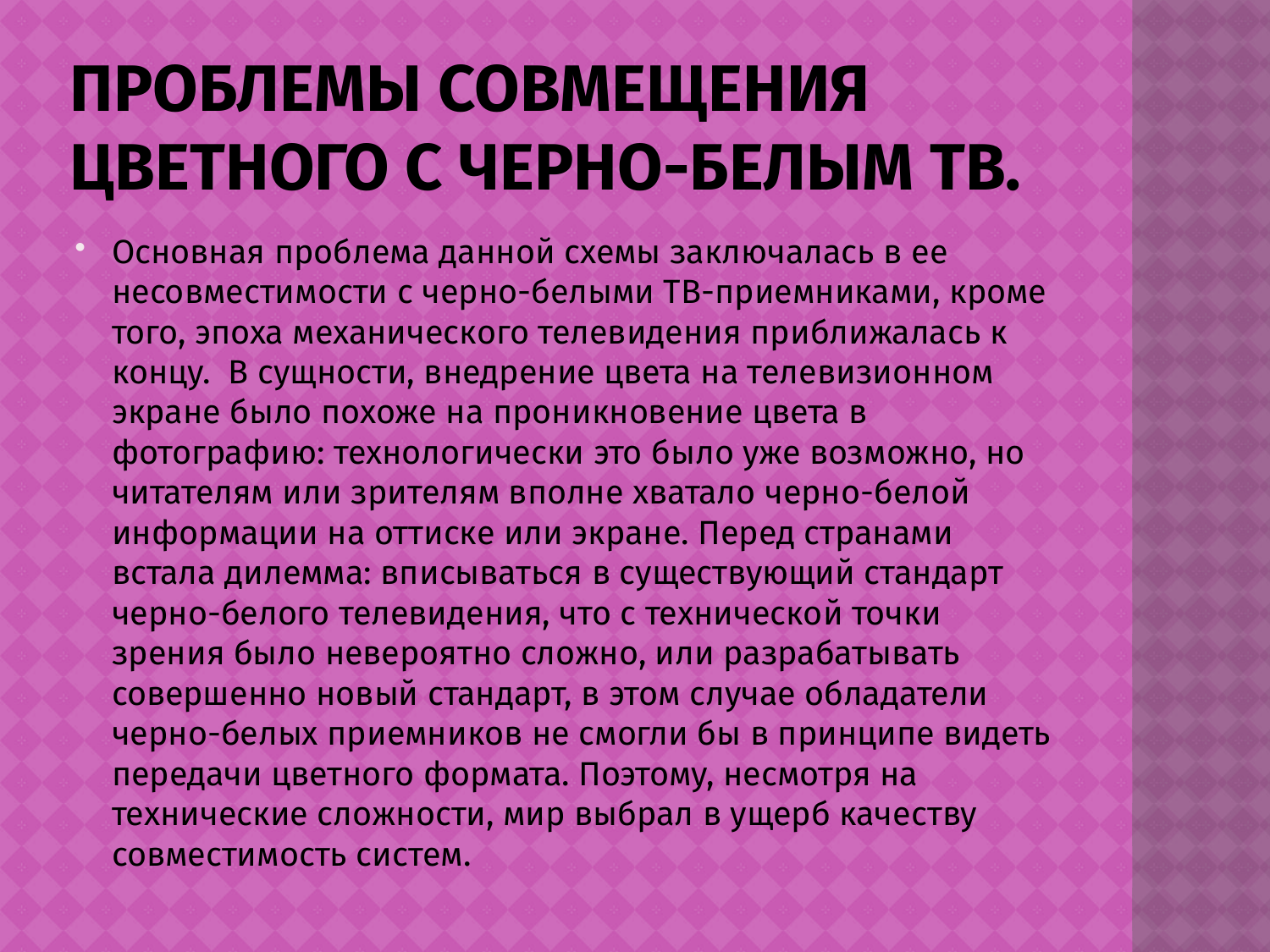

# Проблемы совмещения цветного с черно-белым ТВ.
Основная проблема данной схемы заключалась в ее несовместимости с черно-белыми ТВ-приемниками, кроме того, эпоха механического телевидения приближалась к концу.  В сущности, внедрение цвета на телевизионном экране было похоже на проникновение цвета в фотографию: технологически это было уже возможно, но читателям или зрителям вполне хватало черно-белой информации на оттиске или экране. Перед странами встала дилемма: вписываться в существующий стандарт черно-белого телевидения, что с технической точки зрения было невероятно сложно, или разрабатывать совершенно новый стандарт, в этом случае обладатели черно-белых приемников не смогли бы в принципе видеть передачи цветного формата. Поэтому, несмотря на технические сложности, мир выбрал в ущерб качеству совместимость систем.